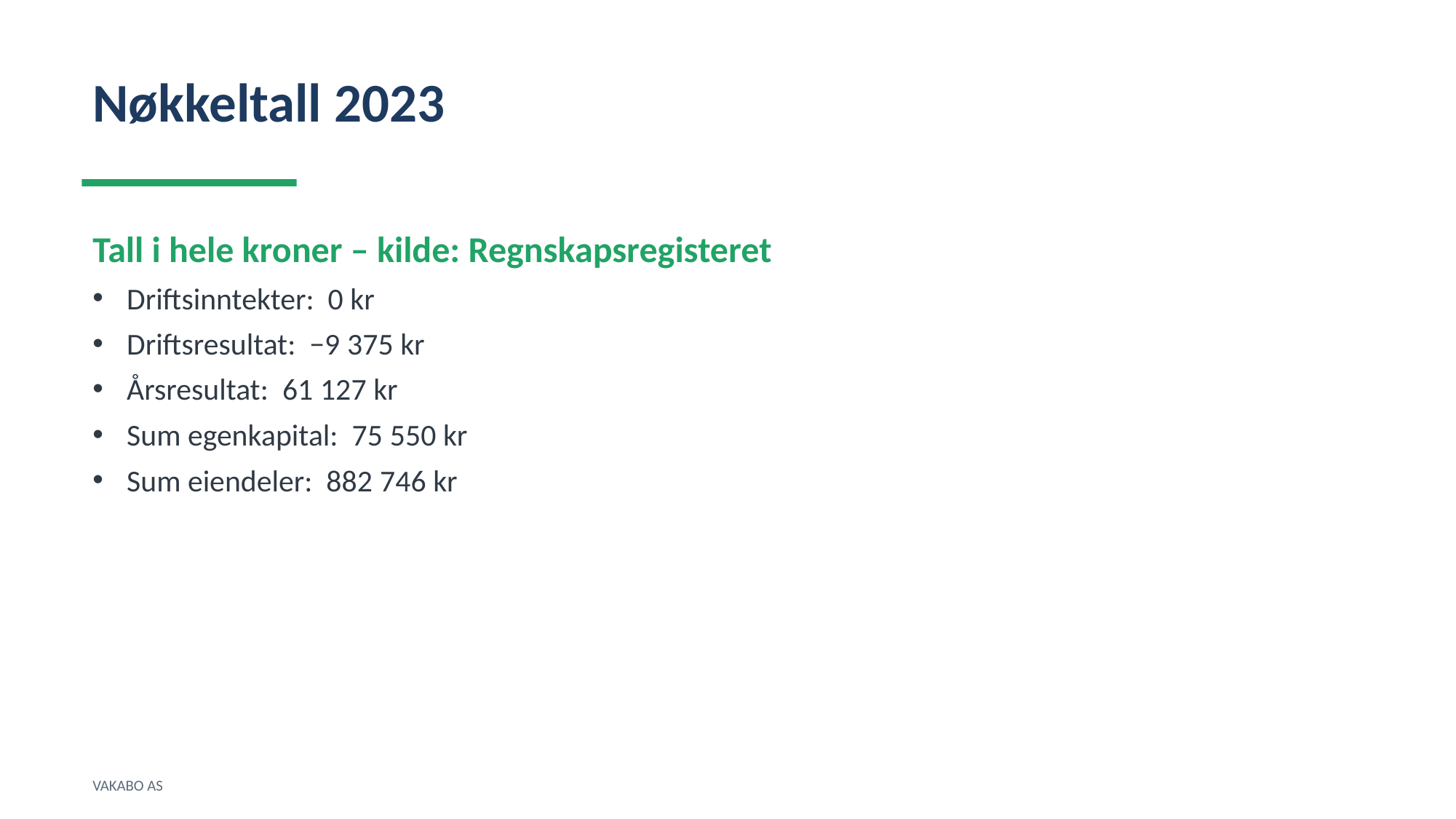

Nøkkeltall 2023

Tall i hele kroner – kilde: Regnskapsregisteret
Driftsinntekter:  0 kr
Driftsresultat:  −9 375 kr
Årsresultat:  61 127 kr
Sum egenkapital:  75 550 kr
Sum eiendeler:  882 746 kr
VAKABO AS